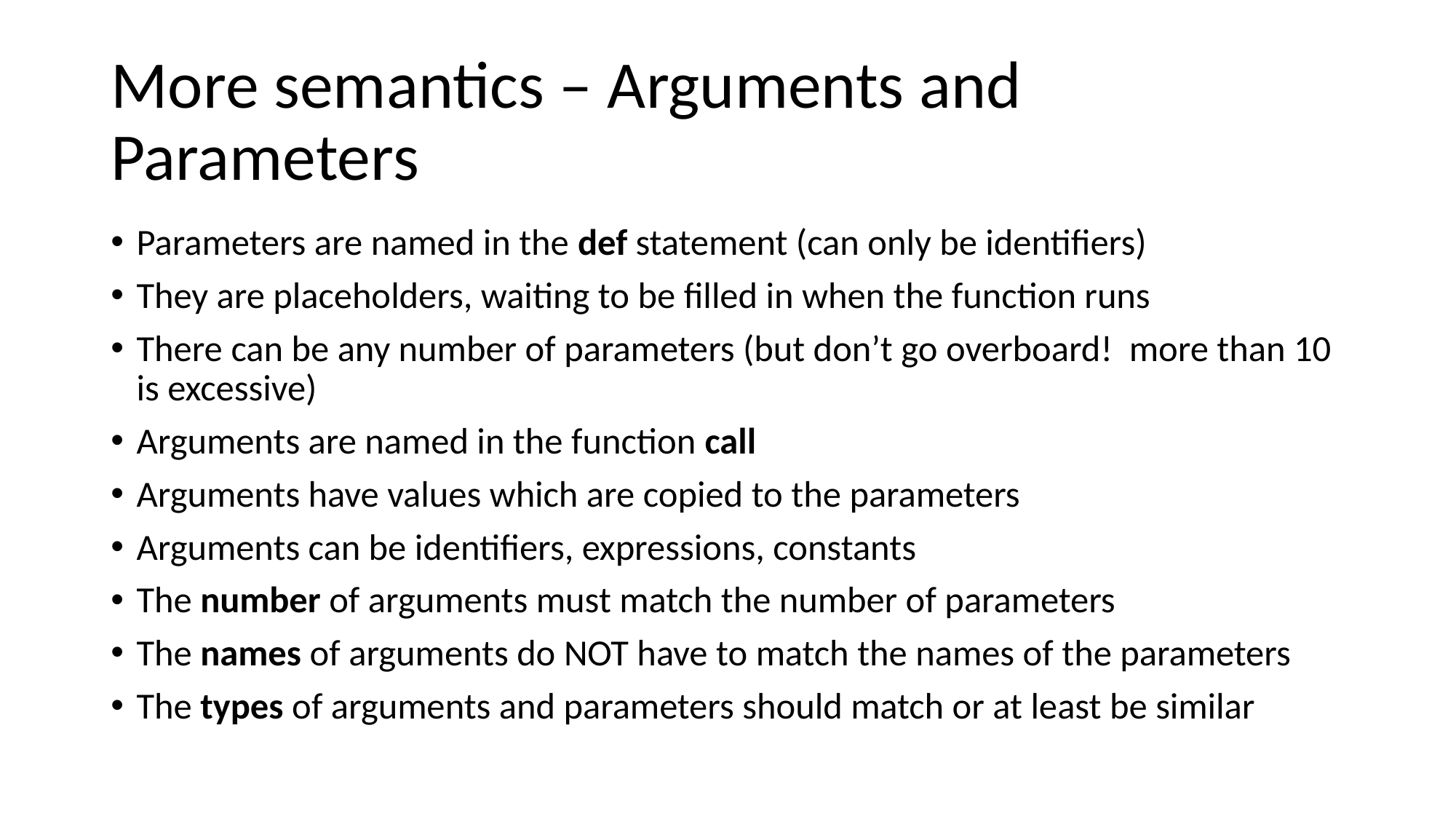

# More semantics – Arguments and Parameters
Parameters are named in the def statement (can only be identifiers)
They are placeholders, waiting to be filled in when the function runs
There can be any number of parameters (but don’t go overboard!  more than 10 is excessive)
Arguments are named in the function call
Arguments have values which are copied to the parameters
Arguments can be identifiers, expressions, constants
The number of arguments must match the number of parameters
The names of arguments do NOT have to match the names of the parameters
The types of arguments and parameters should match or at least be similar